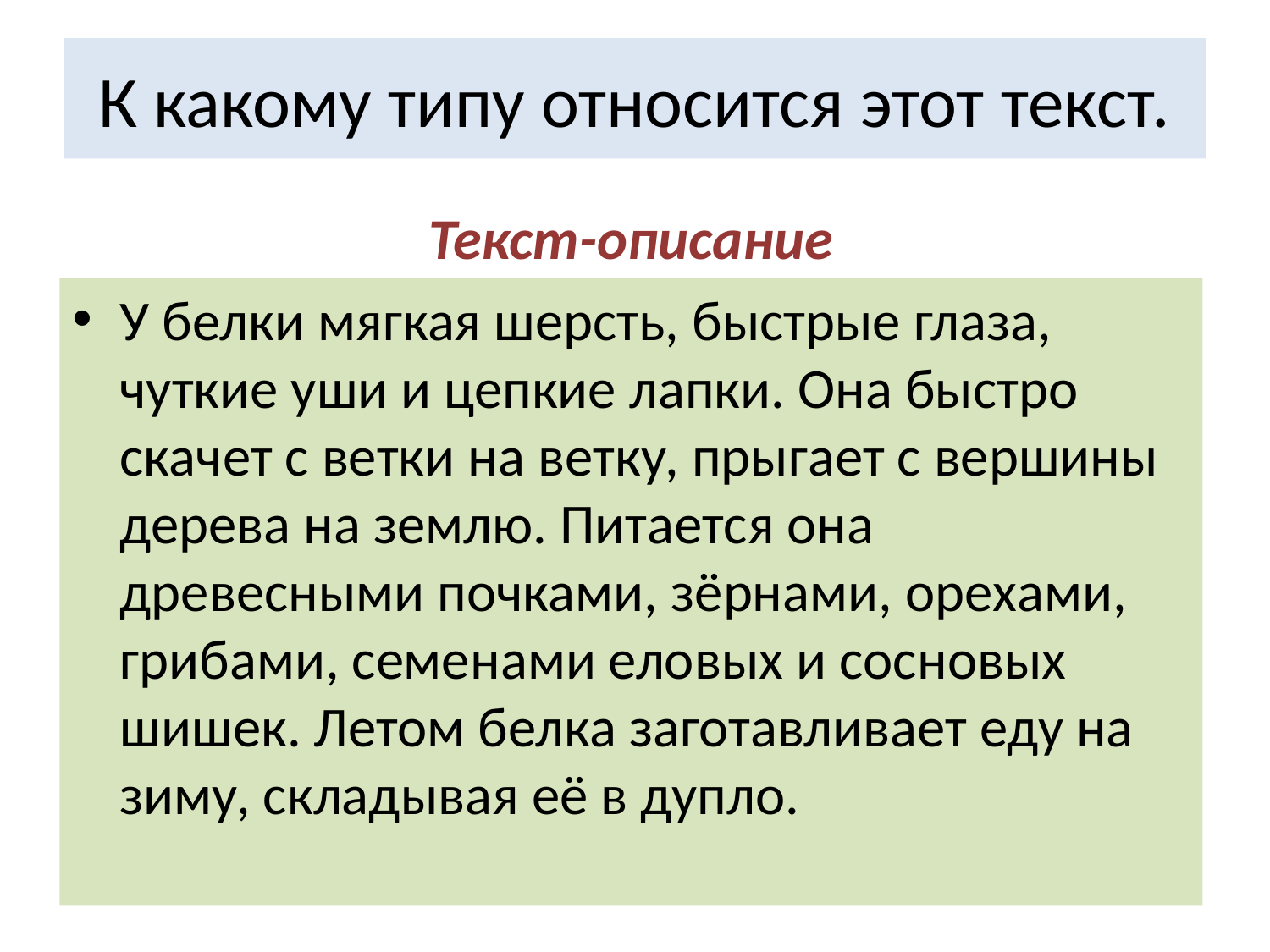

# К какому типу относится этот текст.

Текст-описание

У белки мягкая шерсть, быстрые глаза, чуткие уши и цепкие лапки. Она быстро скачет с ветки на ветку, прыгает с вершины дерева на землю. Питается она древесными почками, зёрнами, орехами, грибами, семенами еловых и сосновых шишек. Летом белка заготавливает еду на зиму, складывая её в дупло.